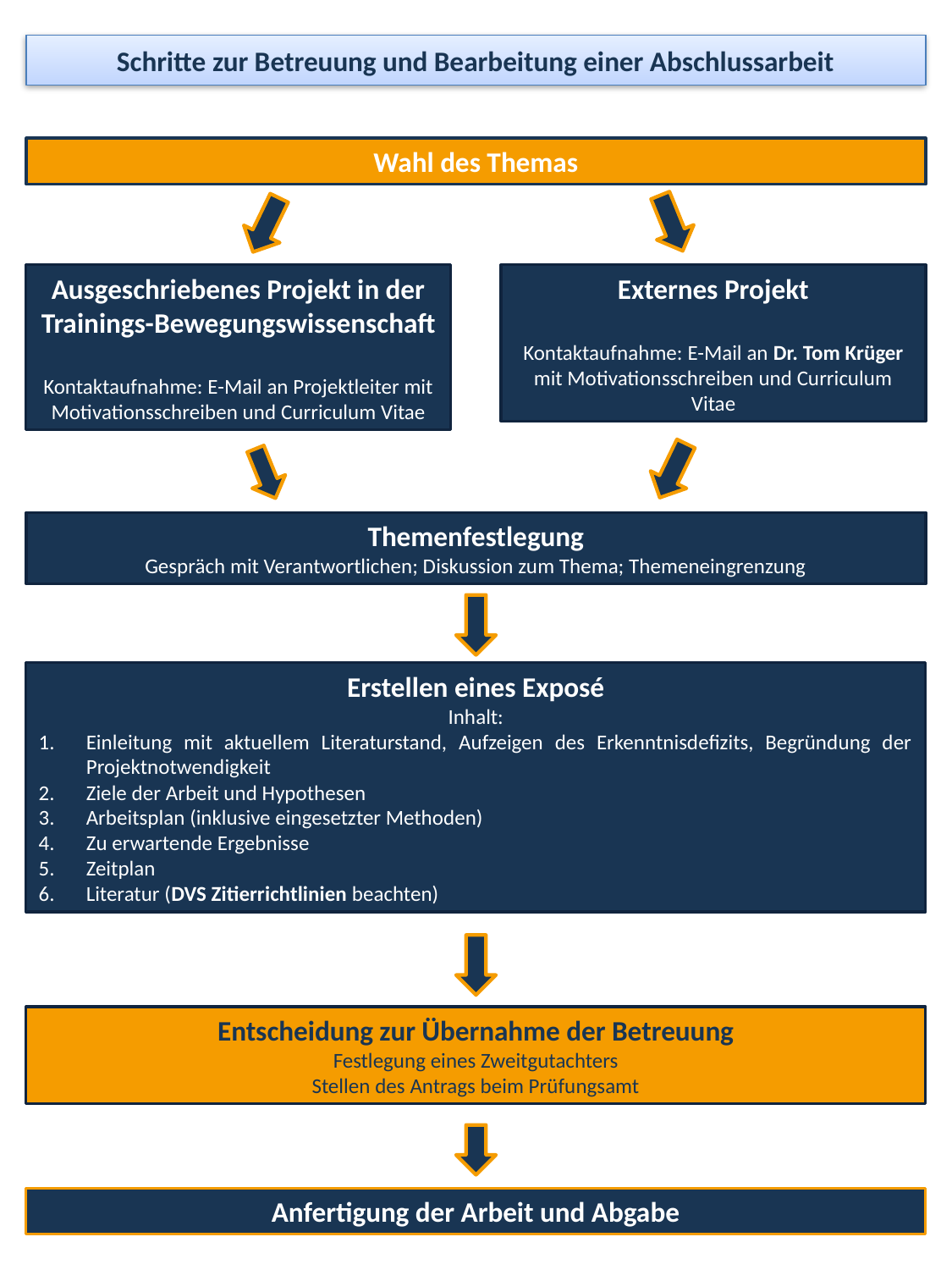

# Schritte zur Betreuung und Bearbeitung einer Abschlussarbeit
Wahl des Themas

Externes Projekt

Kontaktaufnahme: E-Mail an Dr. Tom Krüger mit Motivationsschreiben und Curriculum Vitae
Ausgeschriebenes Projekt in der Trainings-Bewegungswissenschaft

Kontaktaufnahme: E-Mail an Projektleiter mit Motivationsschreiben und Curriculum Vitae

Themenfestlegung
Gespräch mit Verantwortlichen; Diskussion zum Thema; Themeneingrenzung

Erstellen eines Exposé
Inhalt:
Einleitung mit aktuellem Literaturstand, Aufzeigen des Erkenntnisdefizits, Begründung der Projektnotwendigkeit
Ziele der Arbeit und Hypothesen
Arbeitsplan (inklusive eingesetzter Methoden)
Zu erwartende Ergebnisse
Zeitplan
Literatur (DVS Zitierrichtlinien beachten)

Entscheidung zur Übernahme der Betreuung
Festlegung eines Zweitgutachters
Stellen des Antrags beim Prüfungsamt

Anfertigung der Arbeit und Abgabe